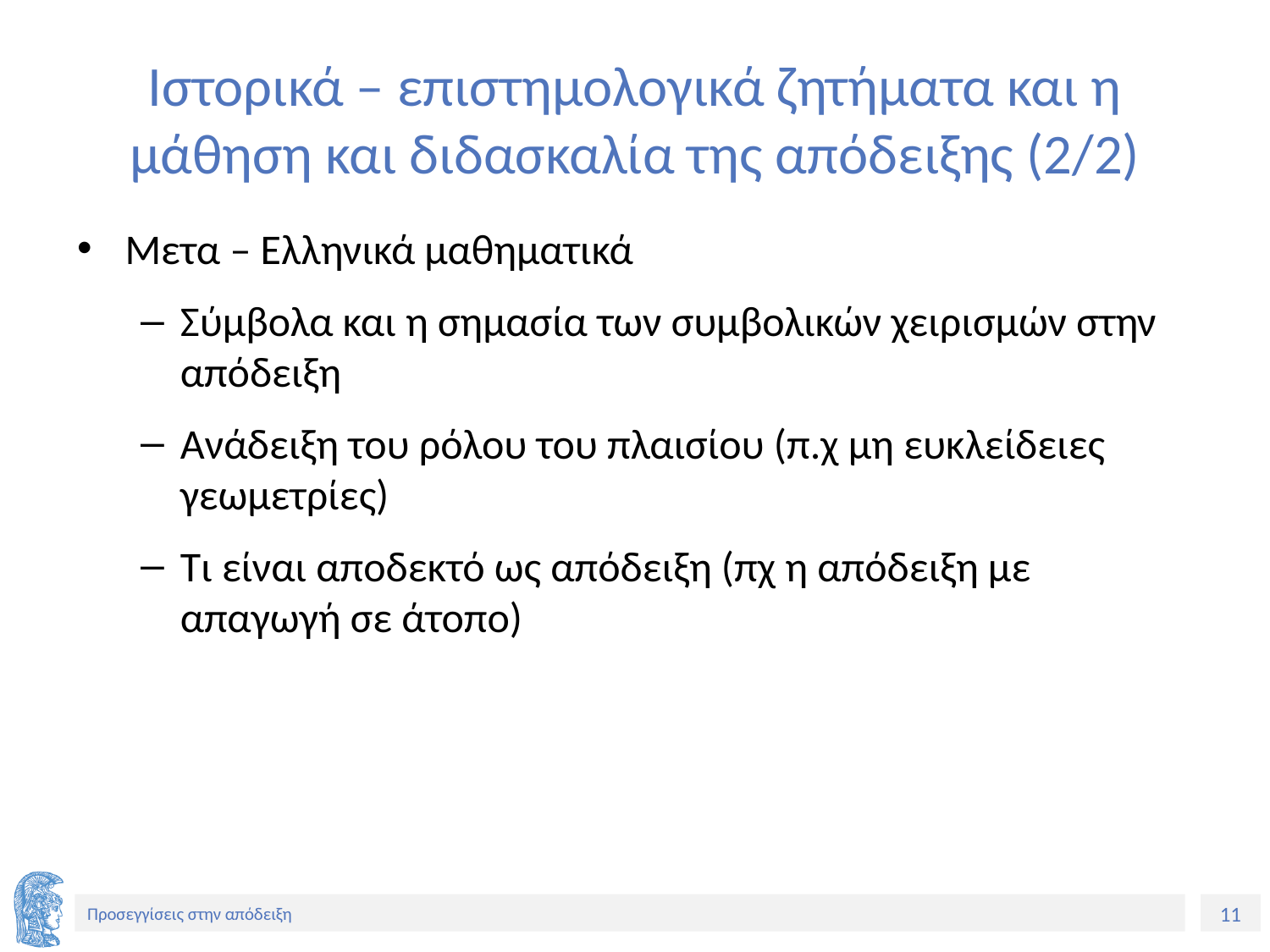

# Ιστορικά – επιστημολογικά ζητήματα και η μάθηση και διδασκαλία της απόδειξης (2/2)
Μετα – Ελληνικά μαθηματικά
Σύμβολα και η σημασία των συμβολικών χειρισμών στην  απόδειξη
Ανάδειξη του ρόλου του πλαισίου (π.χ μη ευκλείδειες γεωμετρίες)
Τι είναι αποδεκτό ως απόδειξη (πχ η απόδειξη με απαγωγή σε άτοπο)